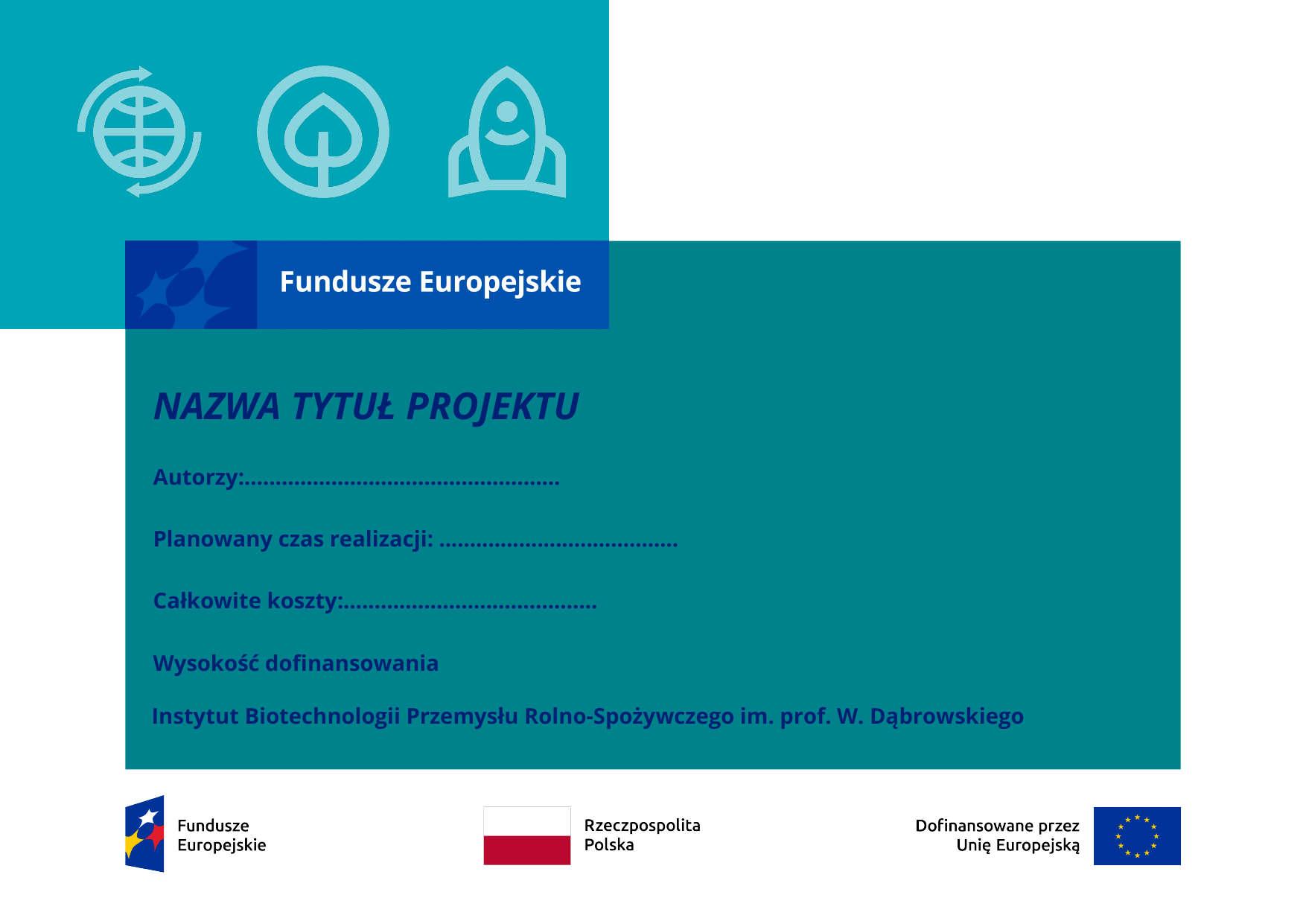

# NAZWA TYTUŁ PROJEKTU Autorzy:…………………………………………… Planowany czas realizacji: ....................................... Całkowite koszty:………………………………….. Wysokość dofinansowania
Instytut Biotechnologii Przemysłu Rolno-Spożywczego im. prof. W. Dąbrowskiego